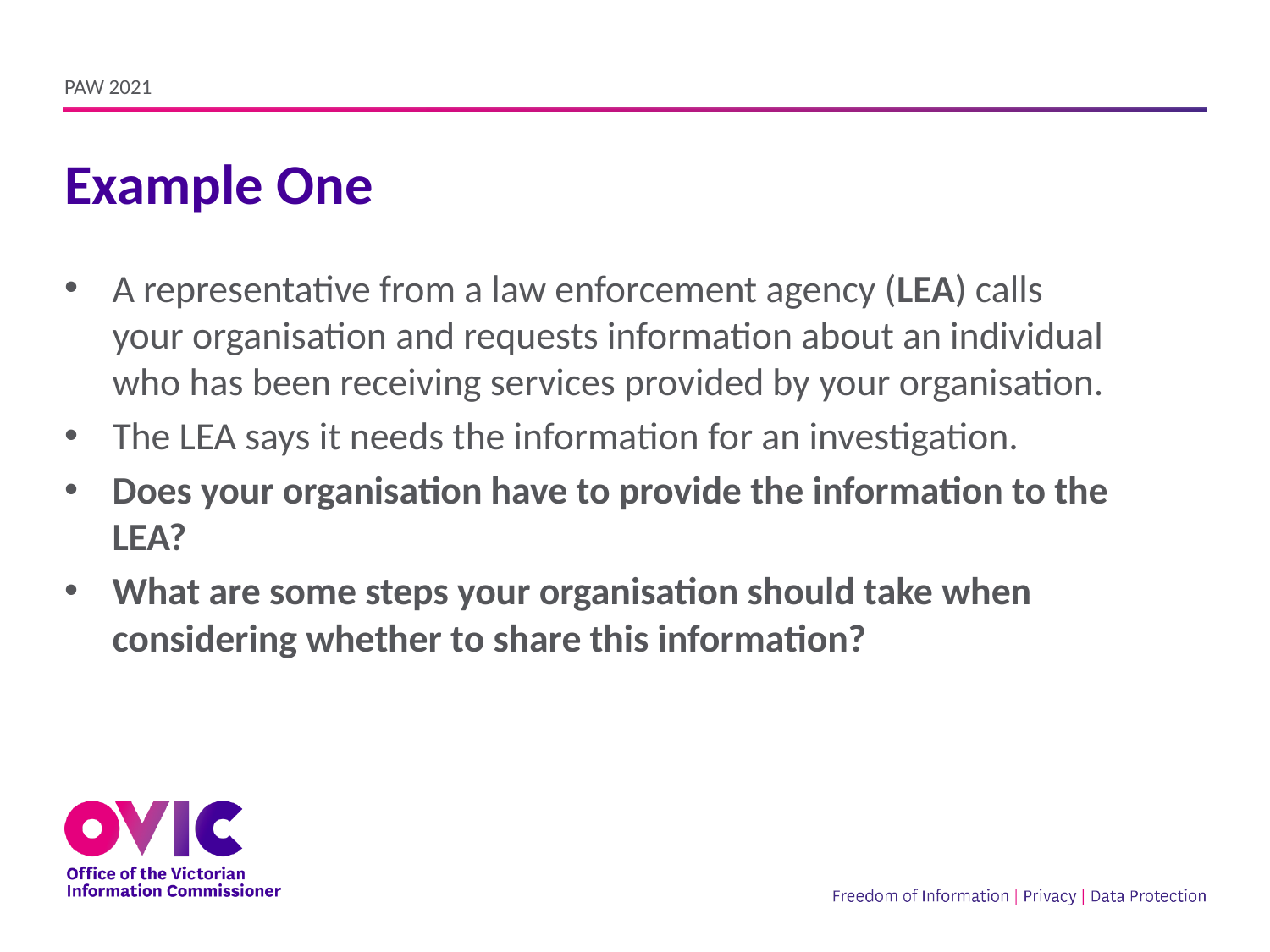

PAW 2021

# Example One
A representative from a law enforcement agency (LEA) calls your organisation and requests information about an individual who has been receiving services provided by your organisation.
The LEA says it needs the information for an investigation.
Does your organisation have to provide the information to the LEA?
What are some steps your organisation should take when considering whether to share this information?